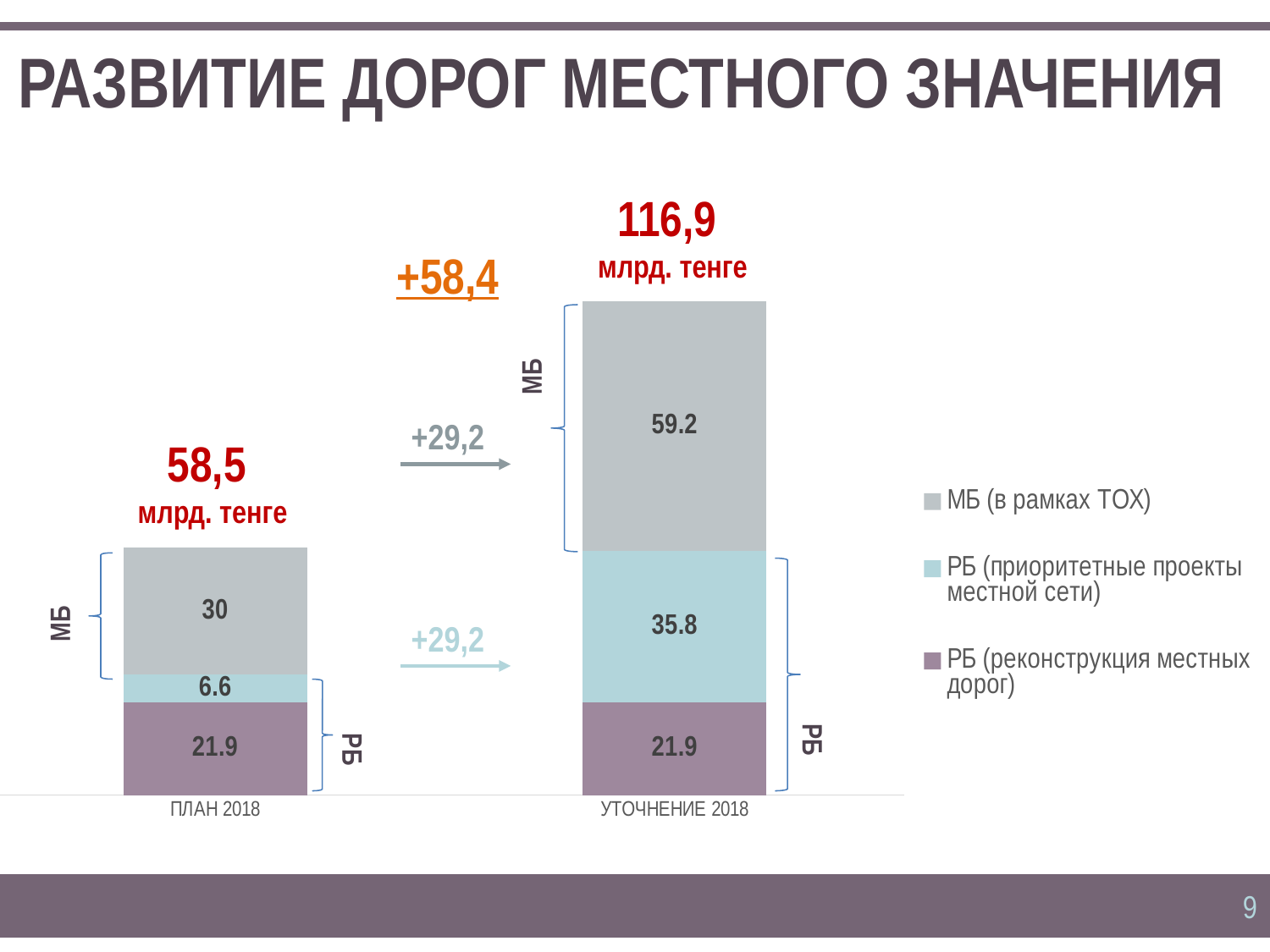

РАЗВИТИЕ ДОРОГ МЕСТНОГО ЗНАЧЕНИЯ
116,9
млрд. тенге
+58,4

### Chart

| Category | РБ (реконструкция местных дорог) | РБ (приоритетные проекты местной сети) | МБ (в рамках ТОХ) |
|---|---|---|---|
| ПЛАН 2018 | 21.9 | 6.6 | 30.0 |
| УТОЧНЕНИЕ 2018 | 21.9 | 35.8 | 59.2 |
МБ
+29,2
58,5
млрд. тенге

МБ
+29,2

РБ
РБ

9